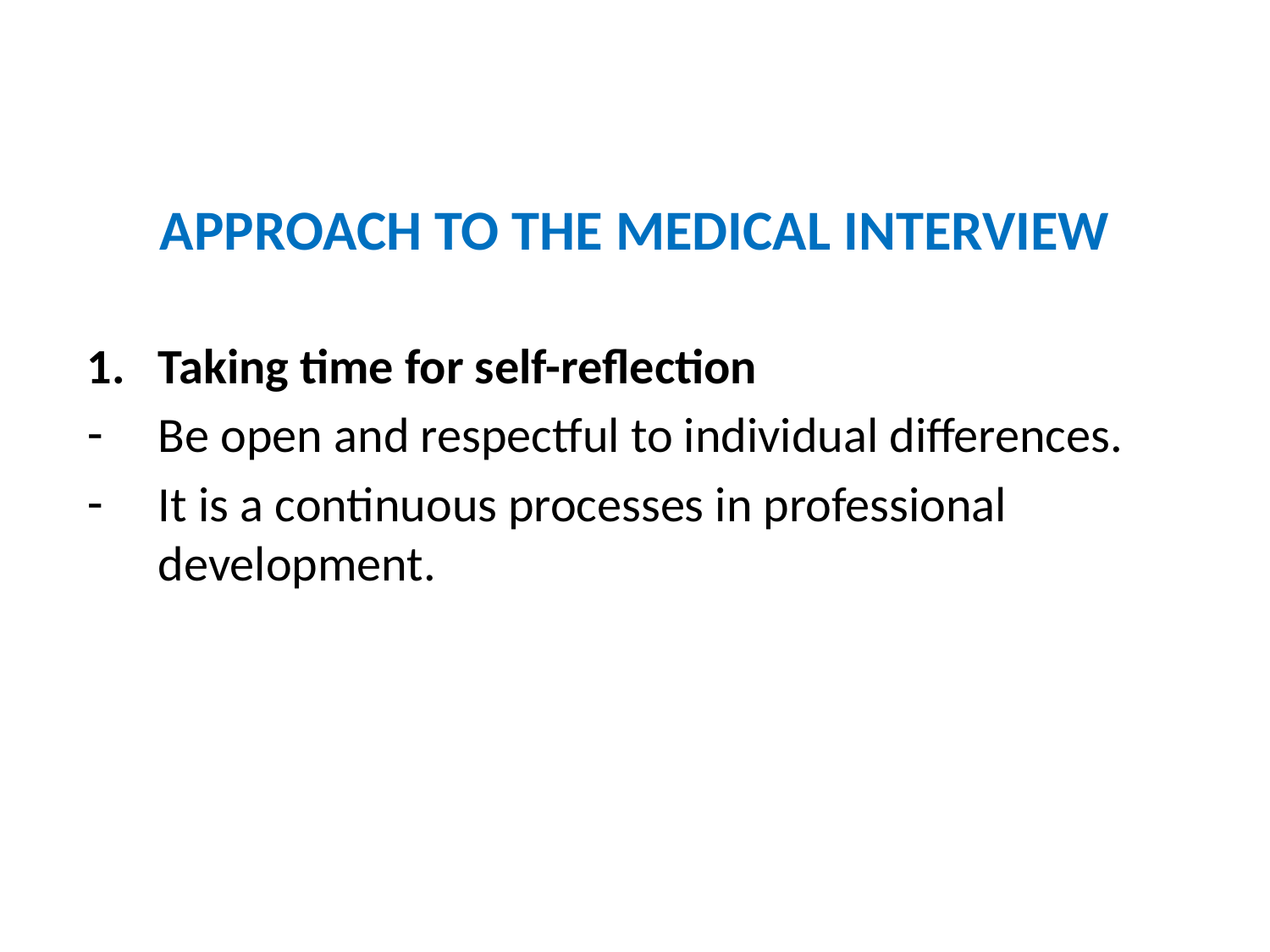

# APPROACH TO THE MEDICAL INTERVIEW
Taking time for self-reflection
Be open and respectful to individual differences.
It is a continuous processes in professional development.